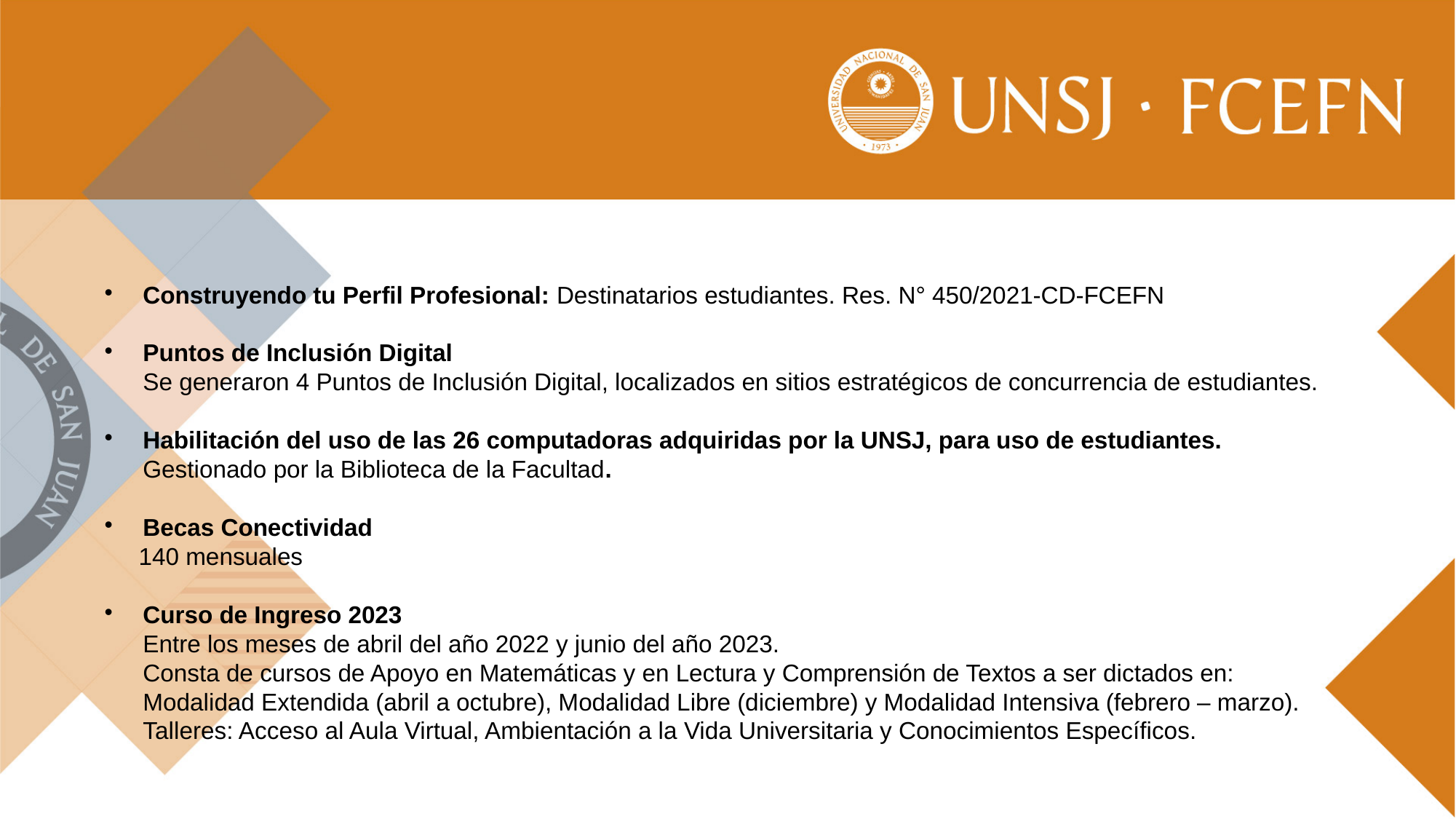

Construyendo tu Perfil Profesional: Destinatarios estudiantes. Res. N° 450/2021-CD-FCEFN

Puntos de Inclusión Digital
Se generaron 4 Puntos de Inclusión Digital, localizados en sitios estratégicos de concurrencia de estudiantes.

Habilitación del uso de las 26 computadoras adquiridas por la UNSJ, para uso de estudiantes. Gestionado por la Biblioteca de la Facultad.

Becas Conectividad
140 mensuales

Curso de Ingreso 2023
Entre los meses de abril del año 2022 y junio del año 2023.
Consta de cursos de Apoyo en Matemáticas y en Lectura y Comprensión de Textos a ser dictados en:
Modalidad Extendida (abril a octubre), Modalidad Libre (diciembre) y Modalidad Intensiva (febrero – marzo).
Talleres: Acceso al Aula Virtual, Ambientación a la Vida Universitaria y Conocimientos Específicos.